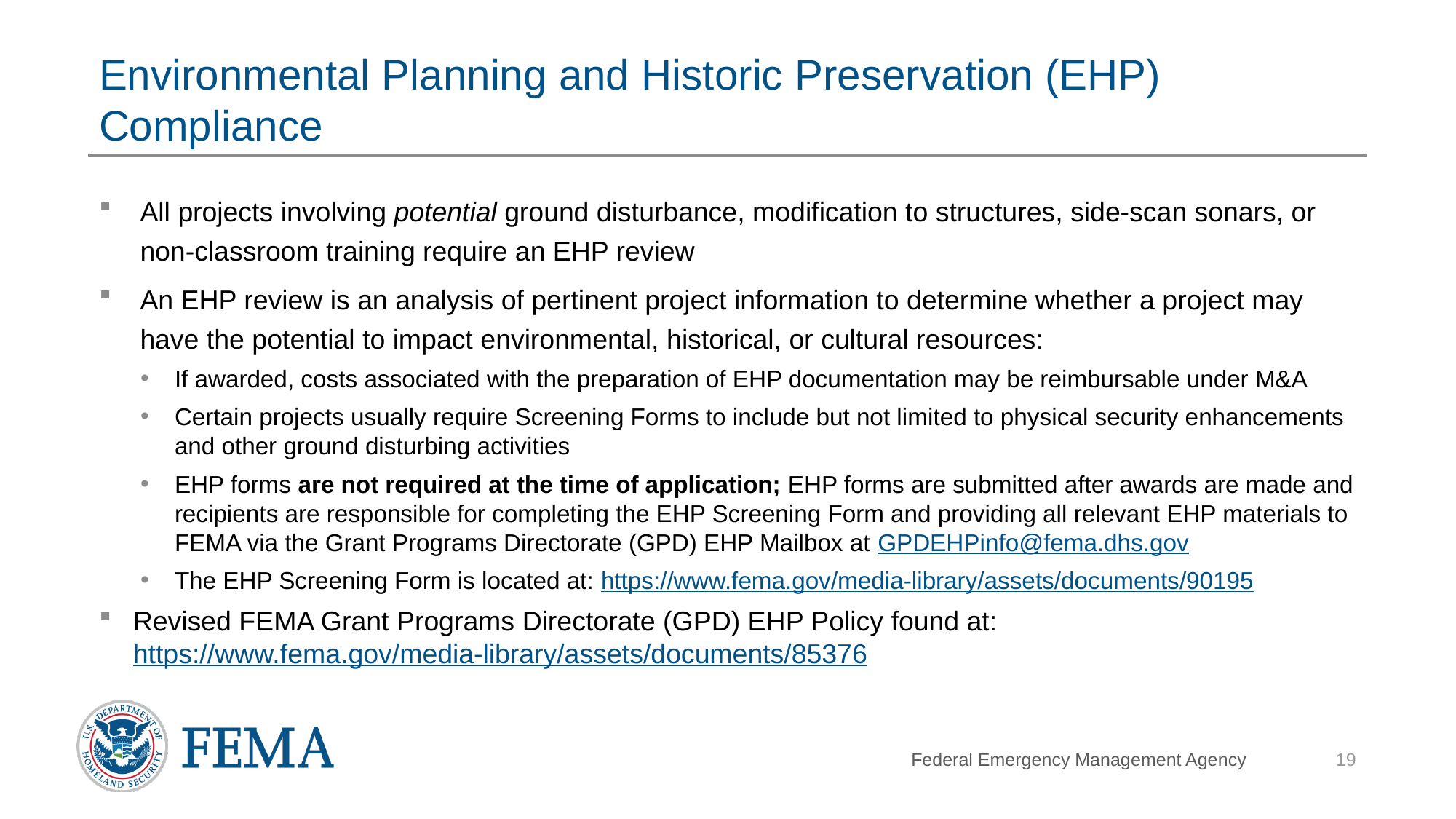

# Environmental Planning and Historic Preservation (EHP) Compliance
All projects involving potential ground disturbance, modification to structures, side-scan sonars, or non-classroom training require an EHP review
An EHP review is an analysis of pertinent project information to determine whether a project may have the potential to impact environmental, historical, or cultural resources:
If awarded, costs associated with the preparation of EHP documentation may be reimbursable under M&A
Certain projects usually require Screening Forms to include but not limited to physical security enhancements and other ground disturbing activities
EHP forms are not required at the time of application; EHP forms are submitted after awards are made and recipients are responsible for completing the EHP Screening Form and providing all relevant EHP materials to FEMA via the Grant Programs Directorate (GPD) EHP Mailbox at GPDEHPinfo@fema.dhs.gov
The EHP Screening Form is located at: https://www.fema.gov/media-library/assets/documents/90195
Revised FEMA Grant Programs Directorate (GPD) EHP Policy found at: https://www.fema.gov/media-library/assets/documents/85376

19